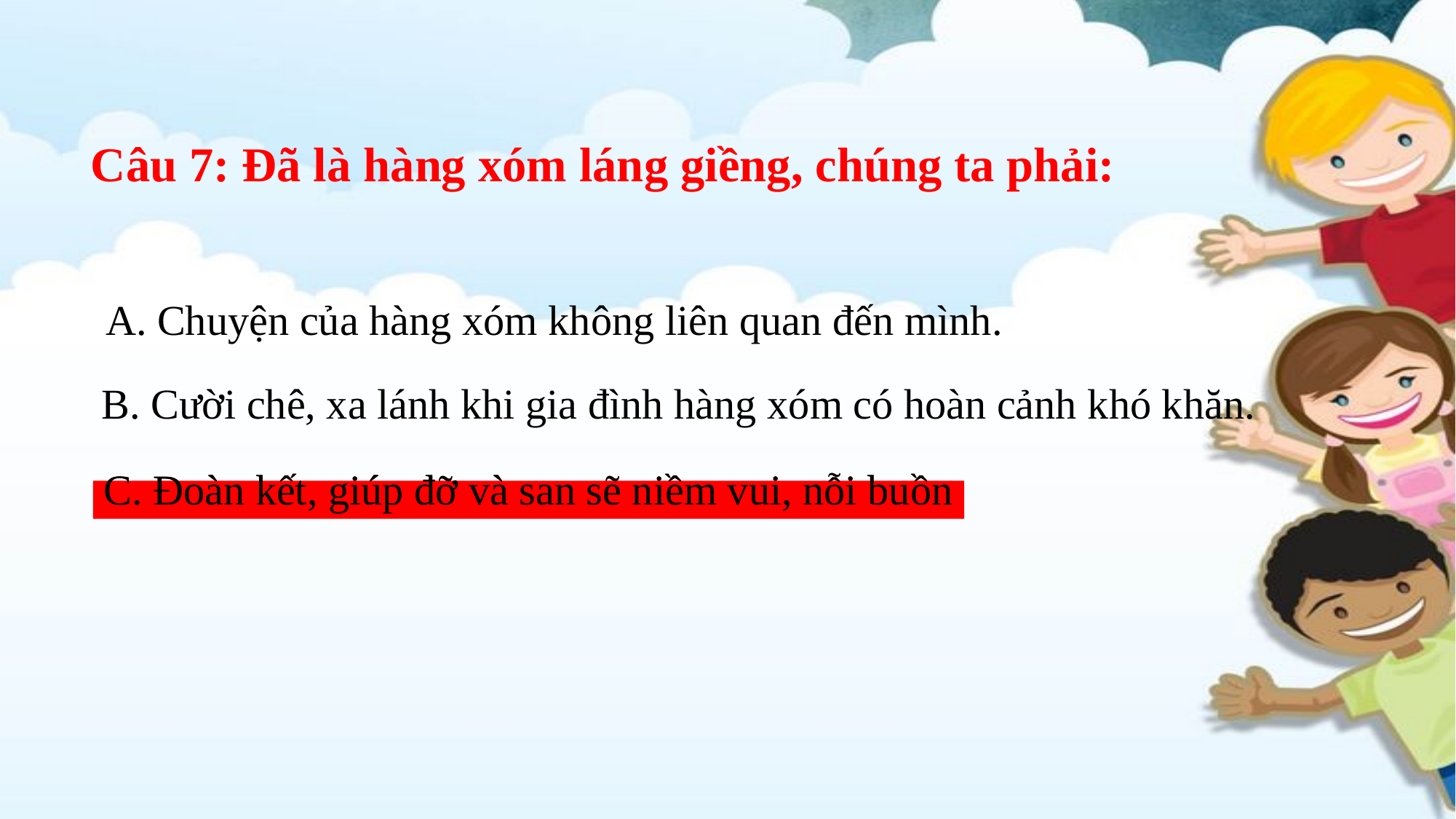

# Câu 7: Đã là hàng xóm láng giềng, chúng ta phải:
A. Chuyện của hàng xóm không liên quan đến mình.
B. Cười chê, xa lánh khi gia đình hàng xóm có hoàn cảnh khó khăn.
C. Đoàn kết, giúp đỡ và san sẽ niềm vui, nỗi buồn
C. Đoàn kết, giúp đỡ và san sẽ niềm vui, nỗi buồn